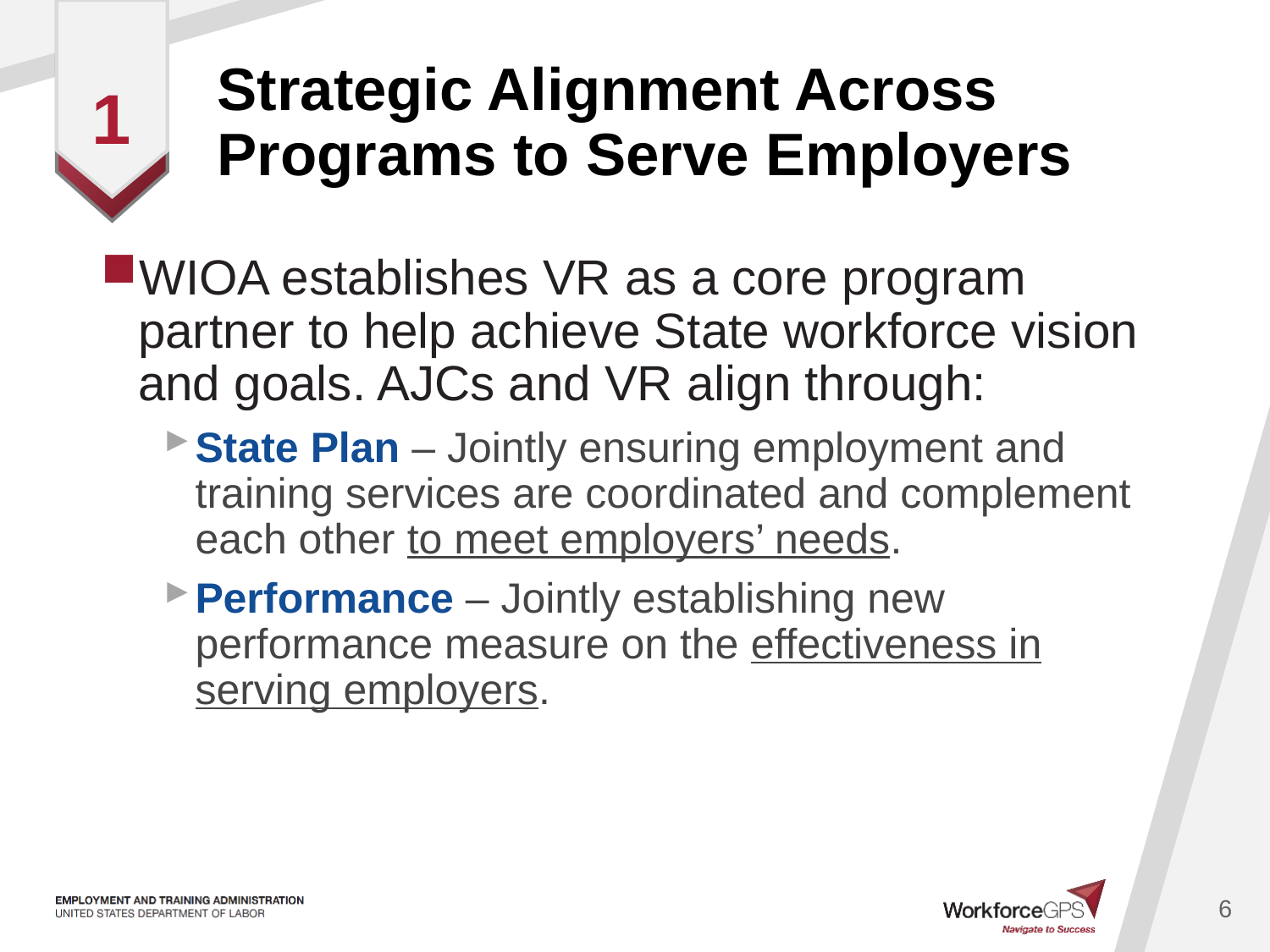

# Strategic Alignment Across Programs to Serve Employers
1
WIOA establishes VR as a core program partner to help achieve State workforce vision and goals. AJCs and VR align through:
State Plan – Jointly ensuring employment and training services are coordinated and complement each other to meet employers’ needs.
Performance – Jointly establishing new performance measure on the effectiveness in serving employers.

6